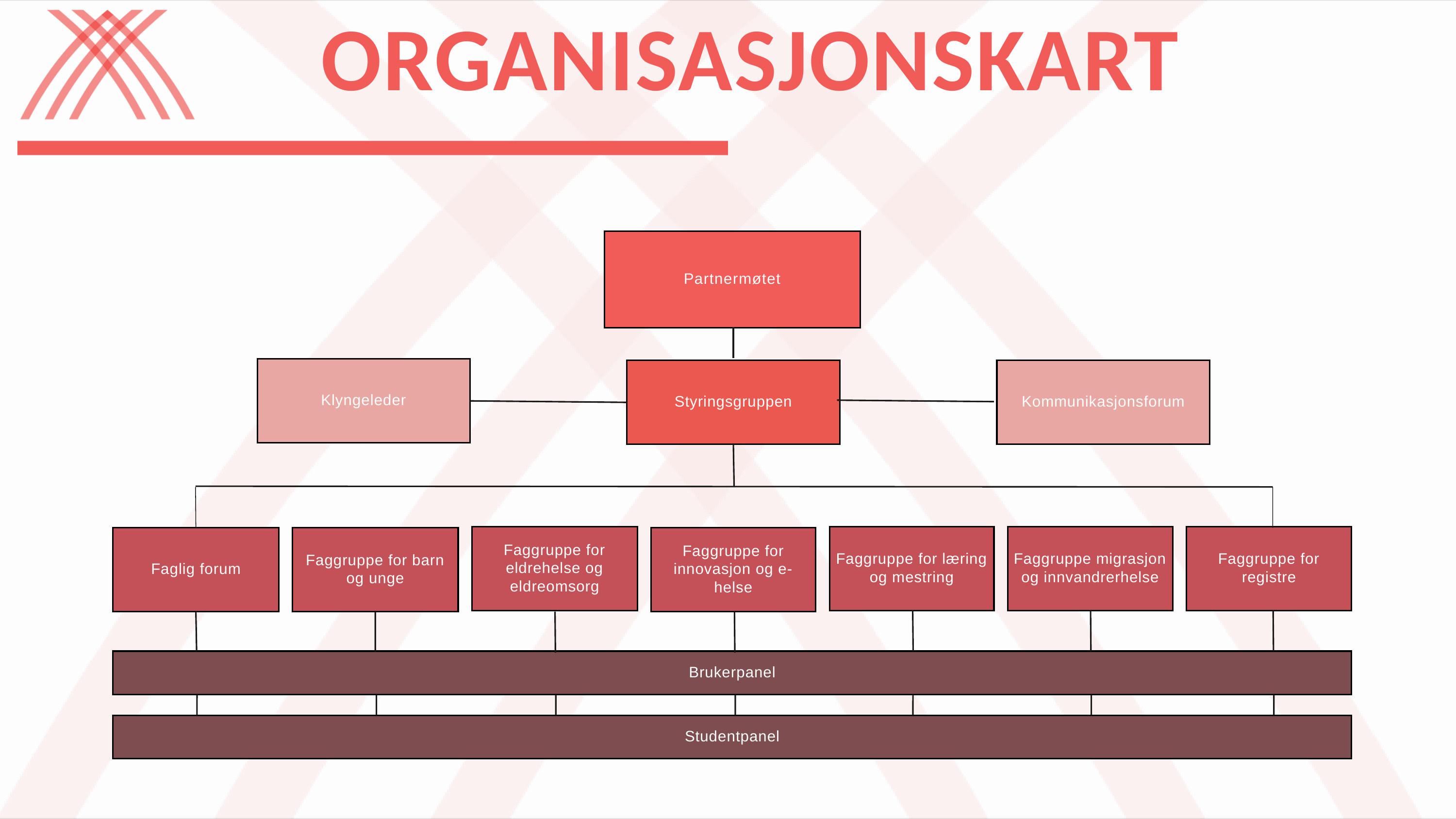

ORGANISASJONSKART

Partnermøtet

Klyngeleder

Styringsgruppen

Kommunikasjonsforum

Faggruppe for eldrehelse og eldreomsorg

Faggruppe for læring og mestring

Faggruppe migrasjon og innvandrerhelse

Faggruppe for registre

Faglig forum

Faggruppe for barn og unge

Faggruppe for innovasjon og e-helse

Brukerpanel

Studentpanel